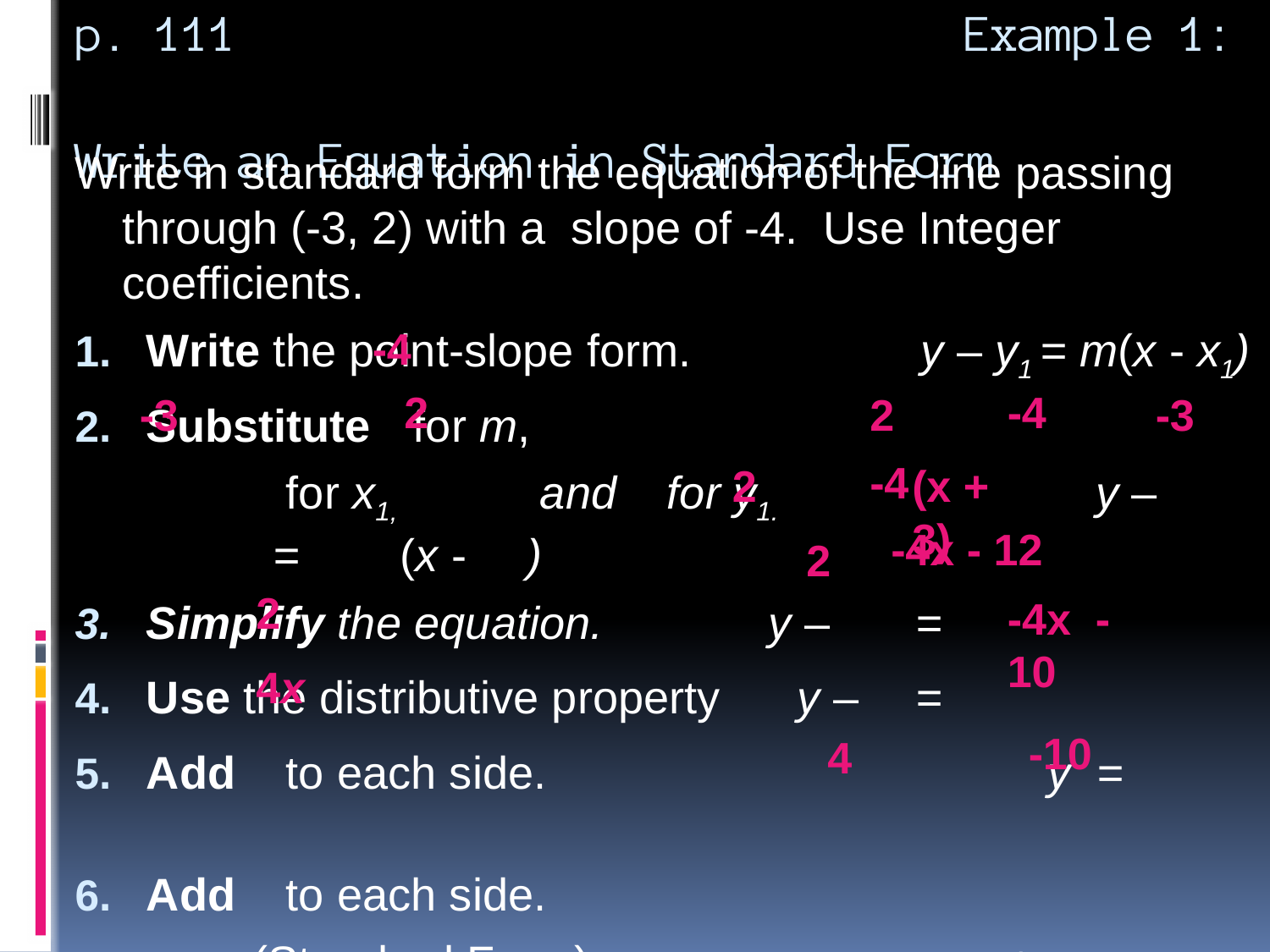

# p. 111						Example 1: Write an Equation in Standard Form
Write in standard form the equation of the line passing through (-3, 2) with a  slope of -4.  Use Integer coefficients.
Write the point-slope form.	           y – y1 = m(x - x1)
Substitute 	 for m,
        	 for x1, 	 and 	 for y1.                         y – 	= 	(x - 	)
Simplify the equation.	         y – 	 =
Use the distributive property      y – 	 =
Add 	 to each side.			           y  =
Add 	 to each side.
              (Standard Form)			     x + y =
-4
2
-4
-3
2
-3
-4
2
(x + 3)
-4x - 12
2
2
-4x  - 10
4x
-10
4